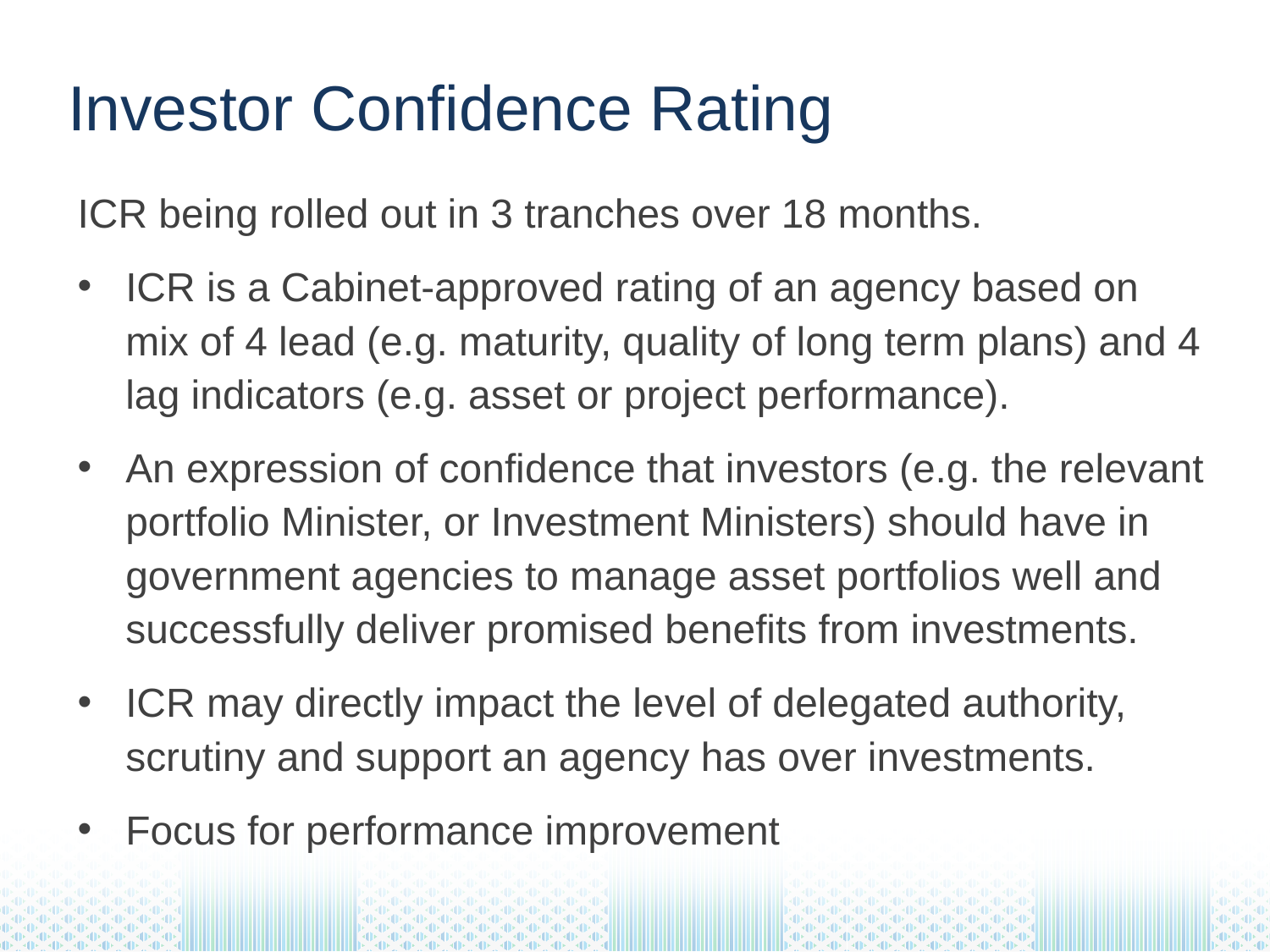

# Investor Confidence Rating
ICR being rolled out in 3 tranches over 18 months.
ICR is a Cabinet-approved rating of an agency based on mix of 4 lead (e.g. maturity, quality of long term plans) and 4 lag indicators (e.g. asset or project performance).
An expression of confidence that investors (e.g. the relevant portfolio Minister, or Investment Ministers) should have in government agencies to manage asset portfolios well and successfully deliver promised benefits from investments.
ICR may directly impact the level of delegated authority, scrutiny and support an agency has over investments.
Focus for performance improvement